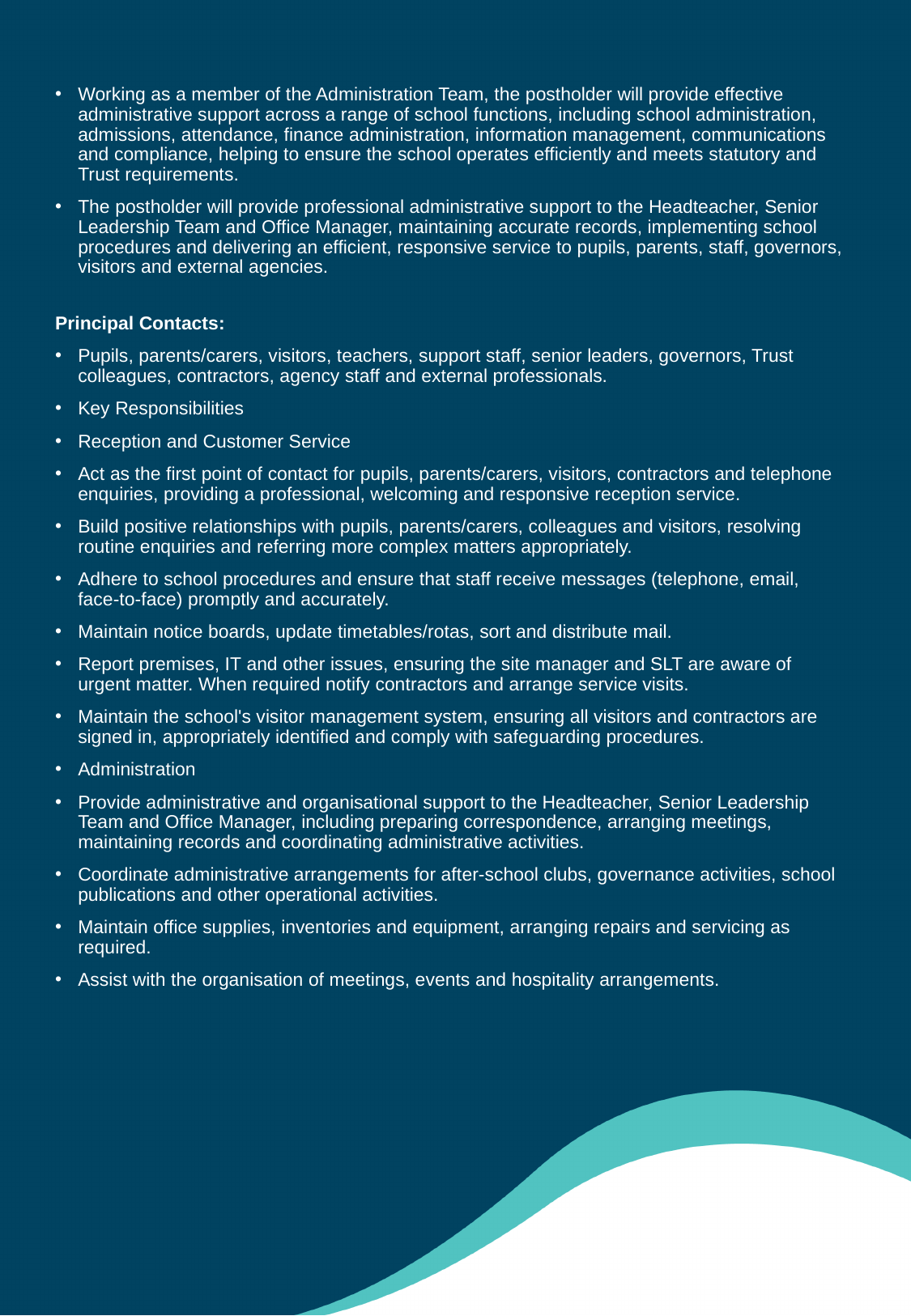

Working as a member of the Administration Team, the postholder will provide effective administrative support across a range of school functions, including school administration, admissions, attendance, finance administration, information management, communications and compliance, helping to ensure the school operates efficiently and meets statutory and Trust requirements.
The postholder will provide professional administrative support to the Headteacher, Senior Leadership Team and Office Manager, maintaining accurate records, implementing school procedures and delivering an efficient, responsive service to pupils, parents, staff, governors, visitors and external agencies.

Principal Contacts:
Pupils, parents/carers, visitors, teachers, support staff, senior leaders, governors, Trust colleagues, contractors, agency staff and external professionals.
Key Responsibilities
Reception and Customer Service
Act as the first point of contact for pupils, parents/carers, visitors, contractors and telephone enquiries, providing a professional, welcoming and responsive reception service.
Build positive relationships with pupils, parents/carers, colleagues and visitors, resolving routine enquiries and referring more complex matters appropriately.
Adhere to school procedures and ensure that staff receive messages (telephone, email, face-to-face) promptly and accurately.
Maintain notice boards, update timetables/rotas, sort and distribute mail.
Report premises, IT and other issues, ensuring the site manager and SLT are aware of urgent matter. When required notify contractors and arrange service visits.
Maintain the school's visitor management system, ensuring all visitors and contractors are signed in, appropriately identified and comply with safeguarding procedures.
Administration
Provide administrative and organisational support to the Headteacher, Senior Leadership Team and Office Manager, including preparing correspondence, arranging meetings, maintaining records and coordinating administrative activities.
Coordinate administrative arrangements for after-school clubs, governance activities, school publications and other operational activities.
Maintain office supplies, inventories and equipment, arranging repairs and servicing as required.
Assist with the organisation of meetings, events and hospitality arrangements.